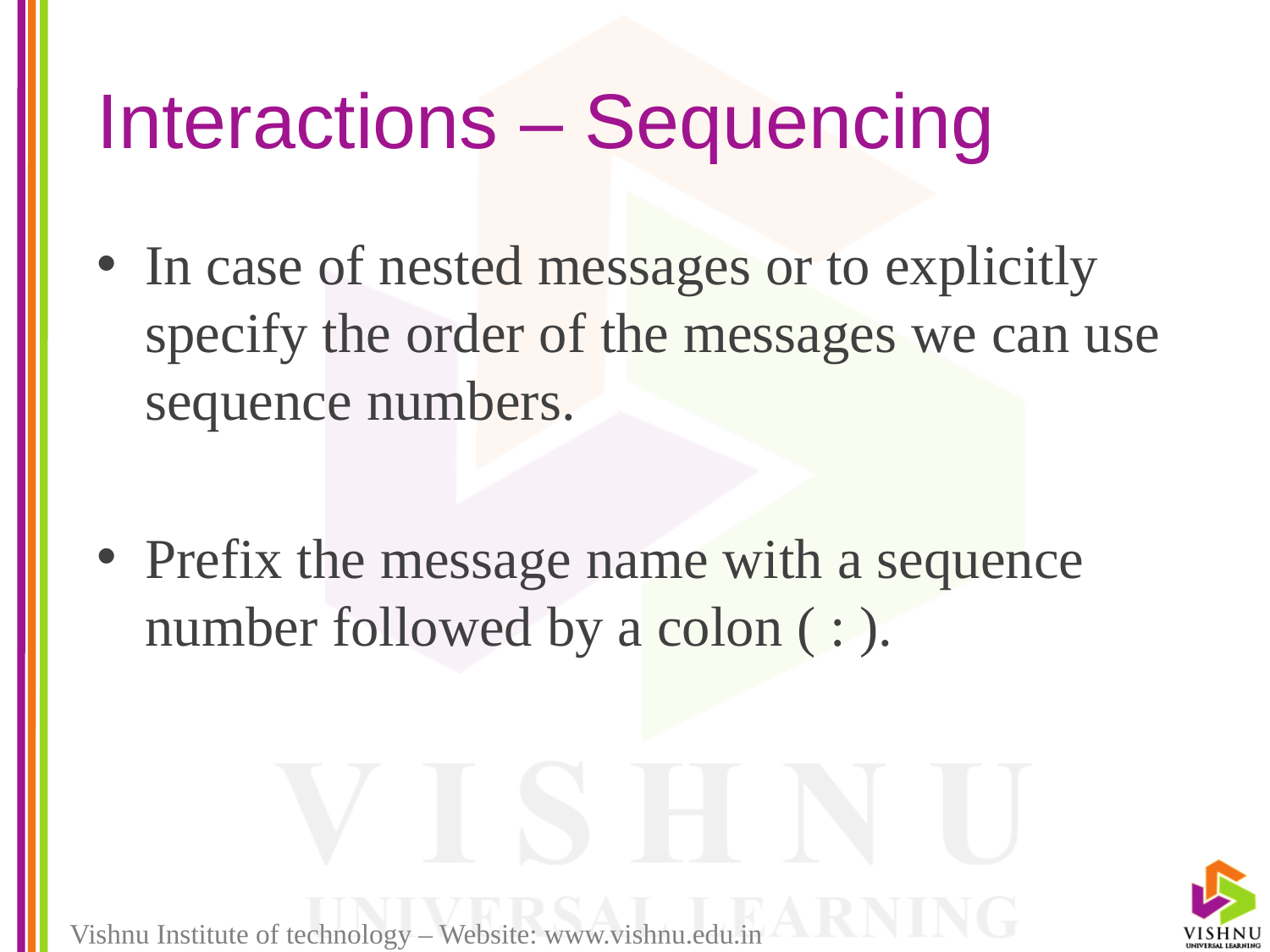

# Interactions – Sequencing
In case of nested messages or to explicitly specify the order of the messages we can use sequence numbers.

Prefix the message name with a sequence number followed by a colon ( : ).